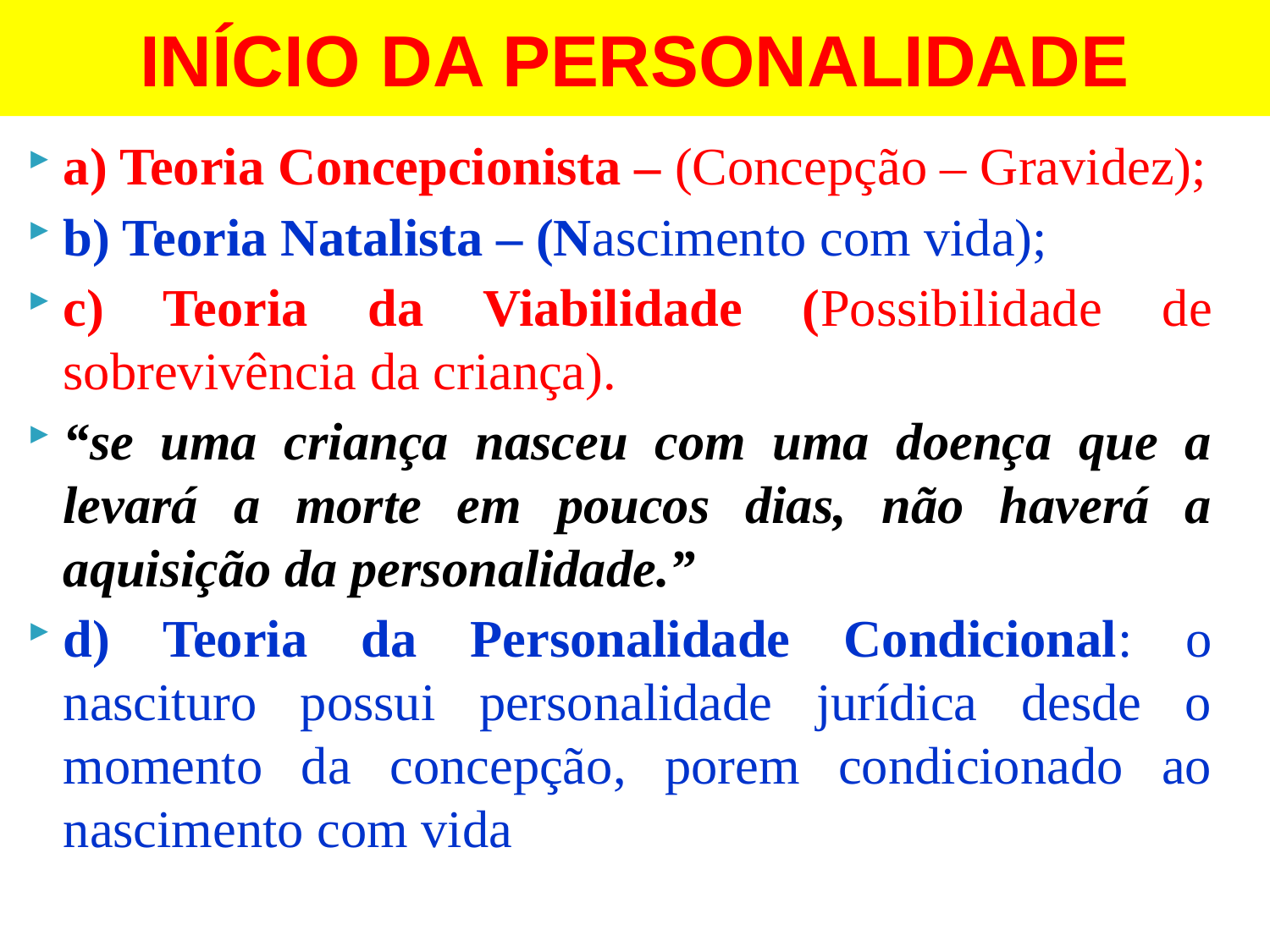

# INÍCIO DA PERSONALIDADE
a) Teoria Concepcionista – (Concepção – Gravidez);
b) Teoria Natalista – (Nascimento com vida);
c) Teoria da Viabilidade (Possibilidade de sobrevivência da criança).
“se uma criança nasceu com uma doença que a levará a morte em poucos dias, não haverá a aquisição da personalidade.”
d) Teoria da Personalidade Condicional: o nascituro possui personalidade jurídica desde o momento da concepção, porem condicionado ao nascimento com vida